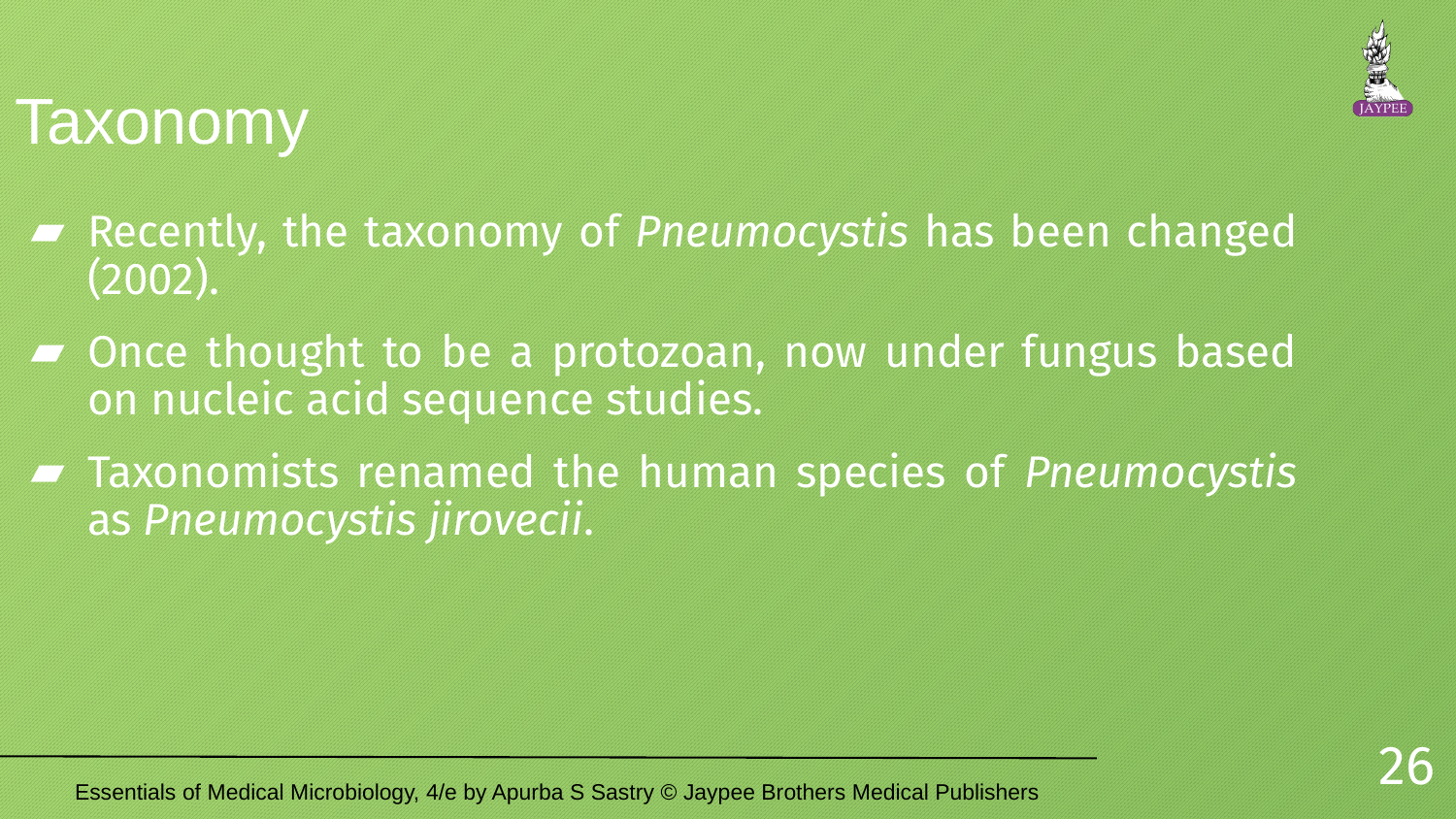

# Taxonomy
Recently, the taxonomy of Pneumocystis has been changed (2002).
Once thought to be a protozoan, now under fungus based on nucleic acid sequence studies.
Taxonomists renamed the human species of Pneumocystis as Pneumocystis jirovecii.
26